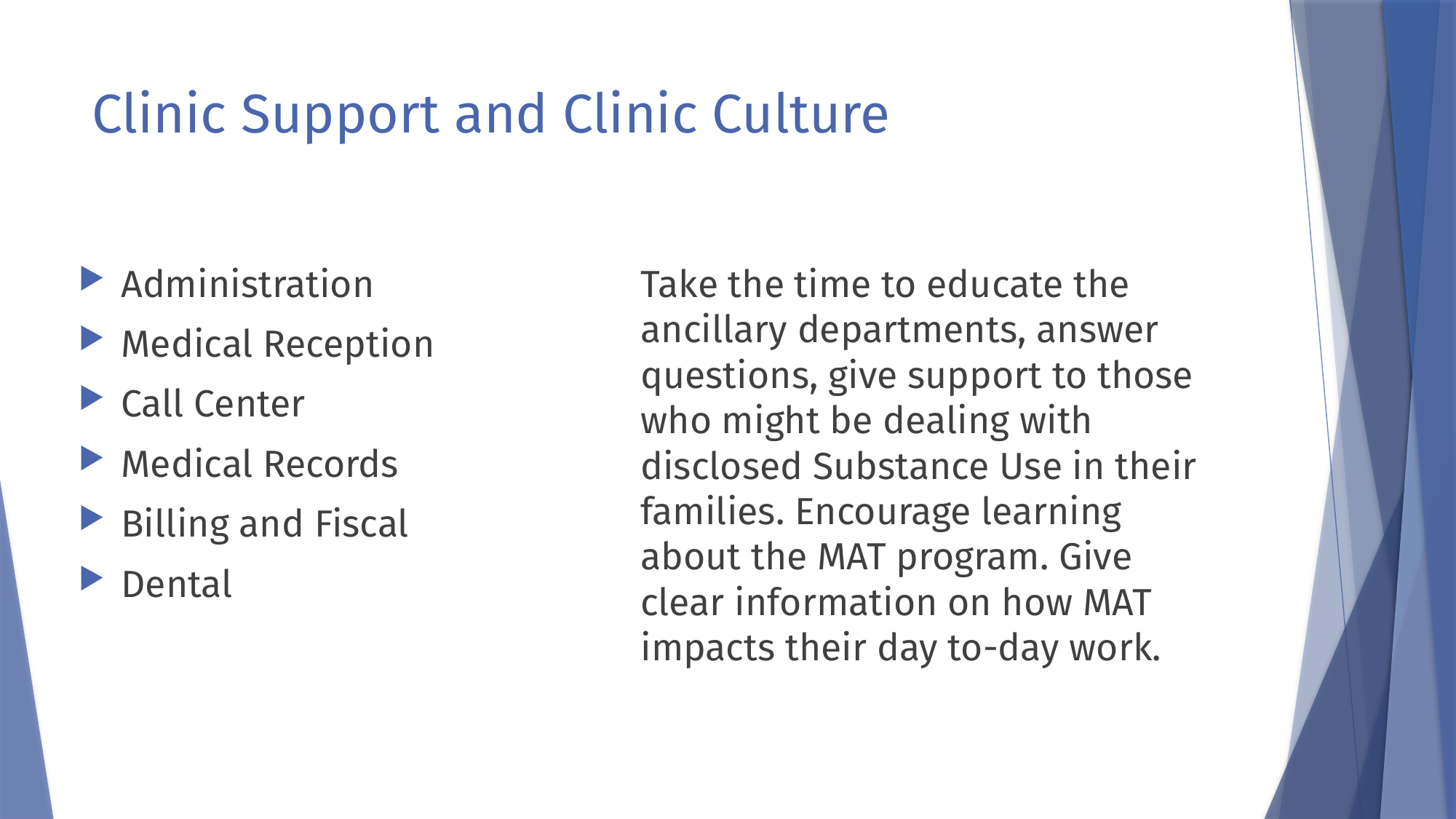

# Clinic Support and Clinic Culture
Administration
Medical Reception
Call Center
Medical Records
Billing and Fiscal
Dental

Take the time to educate the  ancillary departments, answer questions, give support to those who might be dealing with disclosed Substance Use in their families. Encourage learning about the MAT program. Give clear information on how MAT impacts their day to-day work.